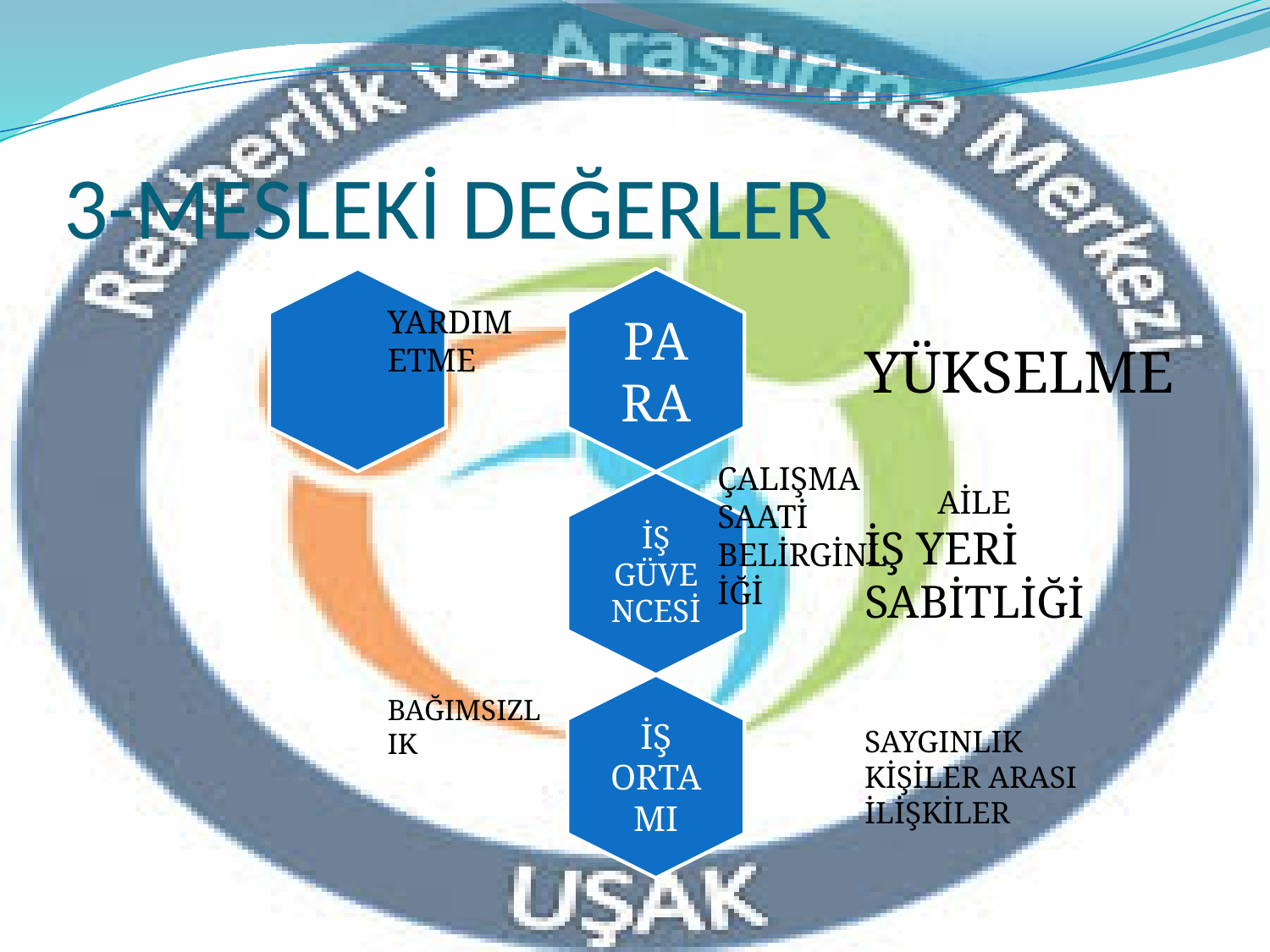

# 3-MESLEKİ DEĞERLER
PARA
YÜKSELME
İŞ ORTAMI
SAYGINLIK
KİŞİLER ARASI İLİŞKİLER
YARDIM ETME
ÇALIŞMA SAATİ BELİRGİNLİĞİ
AİLE
BAĞIMSIZLIK